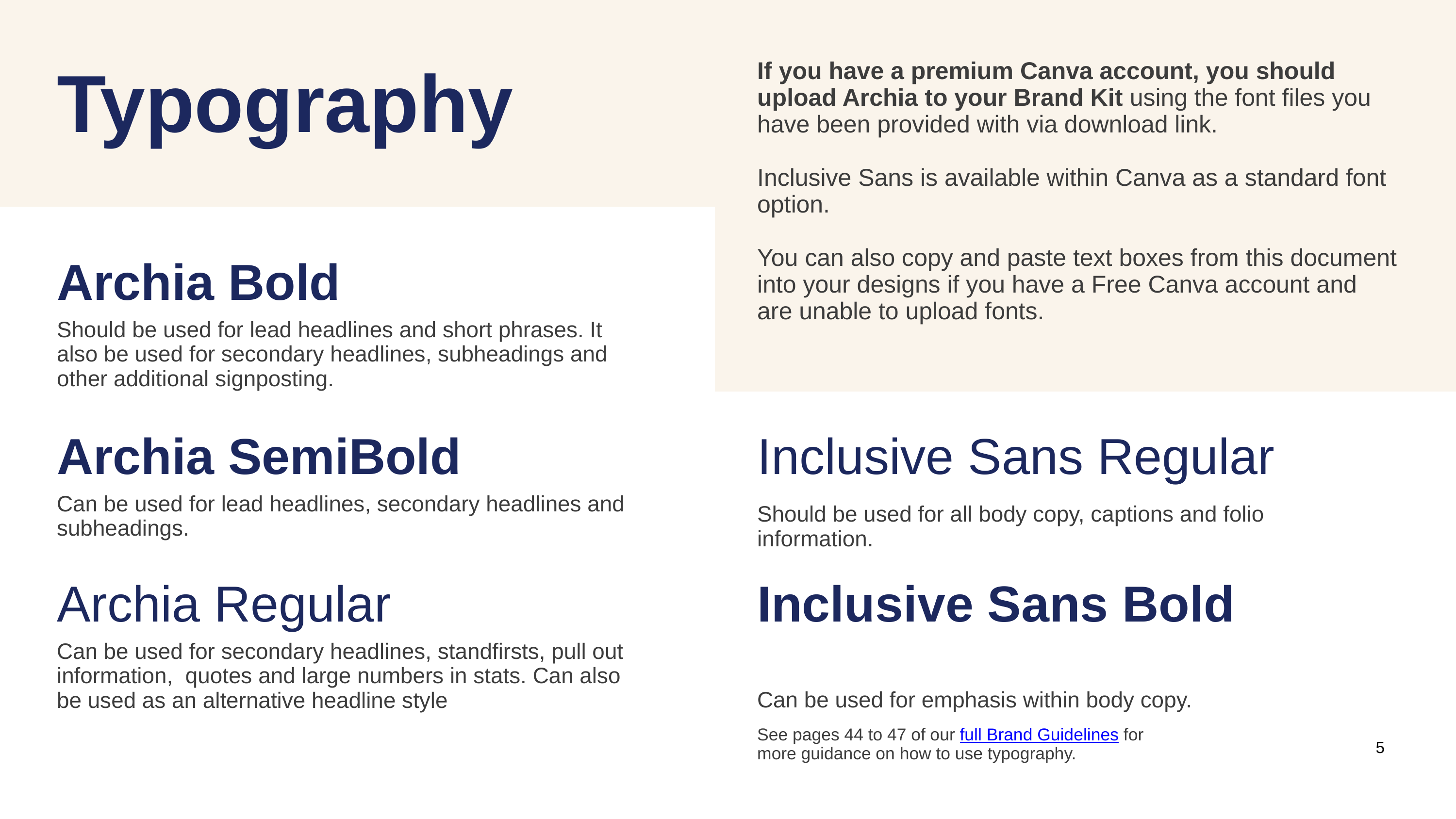

If you have a premium Canva account, you should upload Archia to your Brand Kit using the font files you have been provided with via download link.

Inclusive Sans is available within Canva as a standard font option.

You can also copy and paste text boxes from this document into your designs if you have a Free Canva account and are unable to upload fonts.
Typography

Archia Bold
Should be used for lead headlines and short phrases. It also be used for secondary headlines, subheadings and other additional signposting.
Archia SemiBold
Inclusive Sans Regular
Can be used for lead headlines, secondary headlines and subheadings.
Should be used for all body copy, captions and folio information.
Archia Regular
Inclusive Sans Bold
Can be used for secondary headlines, standfirsts, pull out information,  quotes and large numbers in stats. Can also be used as an alternative headline style
Can be used for emphasis within body copy.
See pages 44 to 47 of our full Brand Guidelines for more guidance on how to use typography.
5